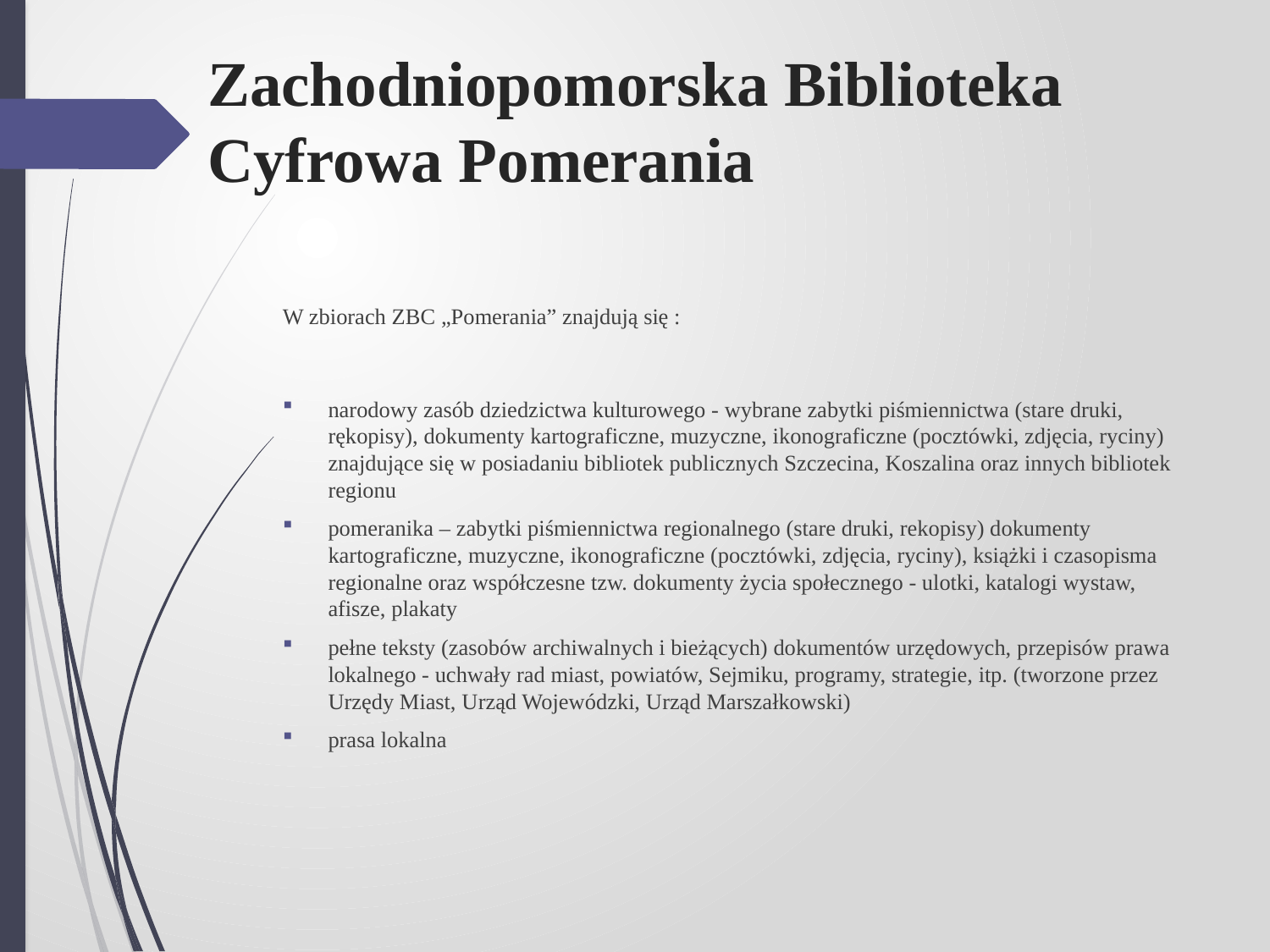

# Zachodniopomorska Biblioteka Cyfrowa Pomerania
W zbiorach ZBC „Pomerania” znajdują się :
narodowy zasób dziedzictwa kulturowego - wybrane zabytki piśmiennictwa (stare druki, rękopisy), dokumenty kartograficzne, muzyczne, ikonograficzne (pocztówki, zdjęcia, ryciny) znajdujące się w posiadaniu bibliotek publicznych Szczecina, Koszalina oraz innych bibliotek regionu
pomeranika – zabytki piśmiennictwa regionalnego (stare druki, rekopisy) dokumenty kartograficzne, muzyczne, ikonograficzne (pocztówki, zdjęcia, ryciny), książki i czasopisma regionalne oraz współczesne tzw. dokumenty życia społecznego - ulotki, katalogi wystaw, afisze, plakaty
pełne teksty (zasobów archiwalnych i bieżących) dokumentów urzędowych, przepisów prawa lokalnego - uchwały rad miast, powiatów, Sejmiku, programy, strategie, itp. (tworzone przez Urzędy Miast, Urząd Wojewódzki, Urząd Marszałkowski)
prasa lokalna